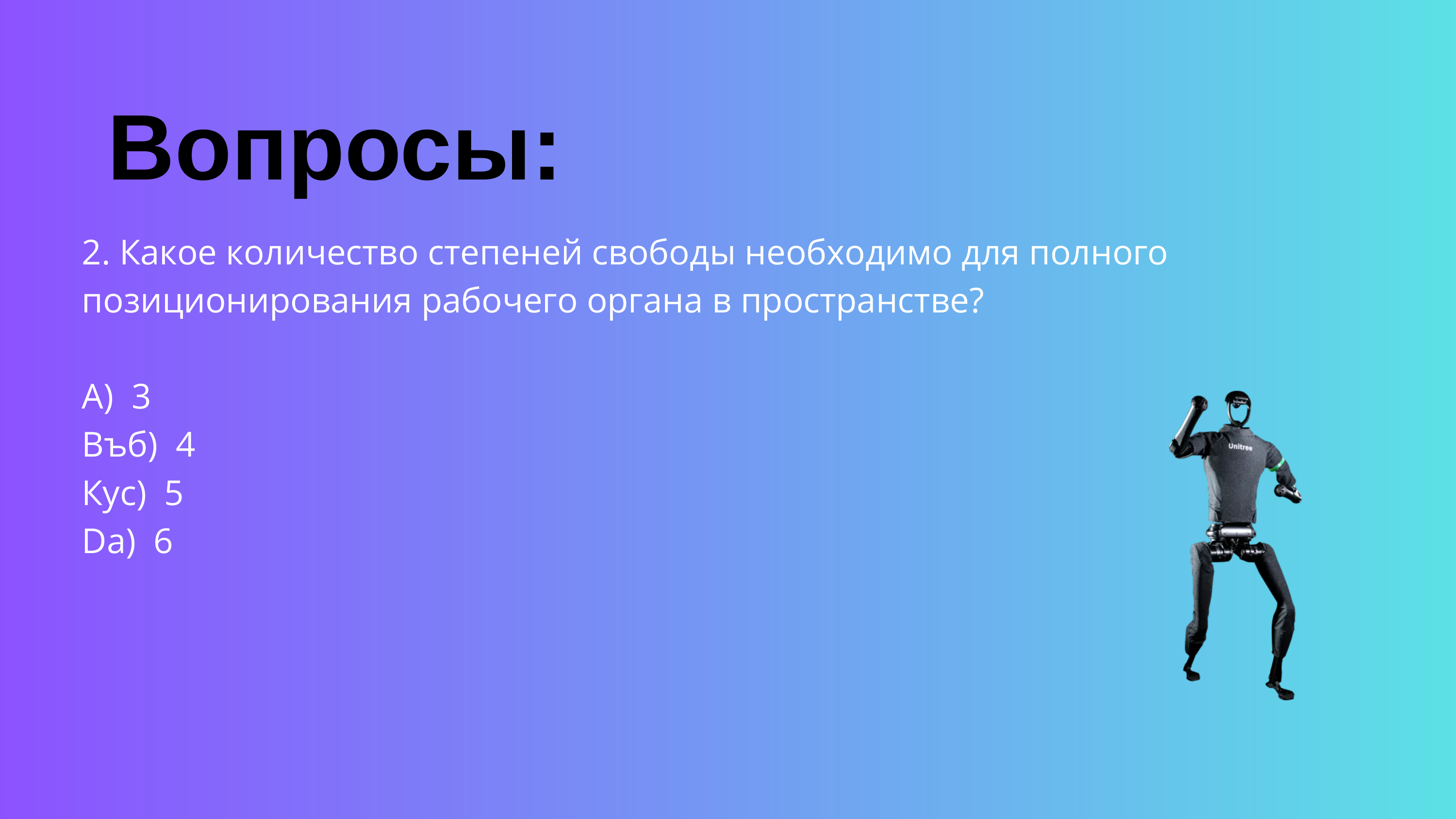

Вопросы:
2. Какое количество степеней свободы необходимо для полного позиционирования рабочего органа в пространстве?

A)  3
Bъб)  4
Кус)  5
Da)  6